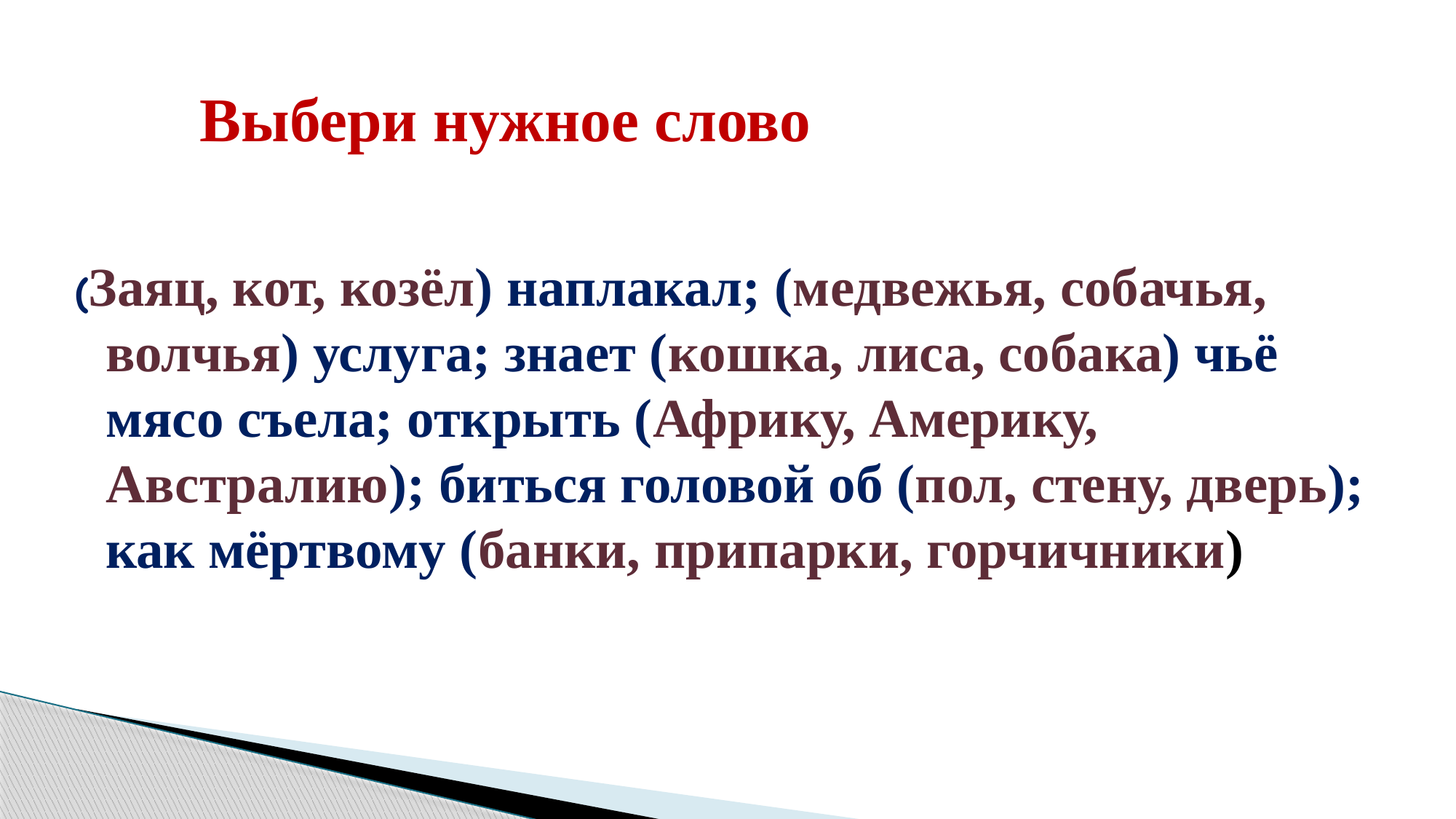

# Выбери нужное слово
(Заяц, кот, козёл) наплакал; (медвежья, собачья, волчья) услуга; знает (кошка, лиса, собака) чьё мясо съела; открыть (Африку, Америку, Австралию); биться головой об (пол, стену, дверь); как мёртвому (банки, припарки, горчичники)